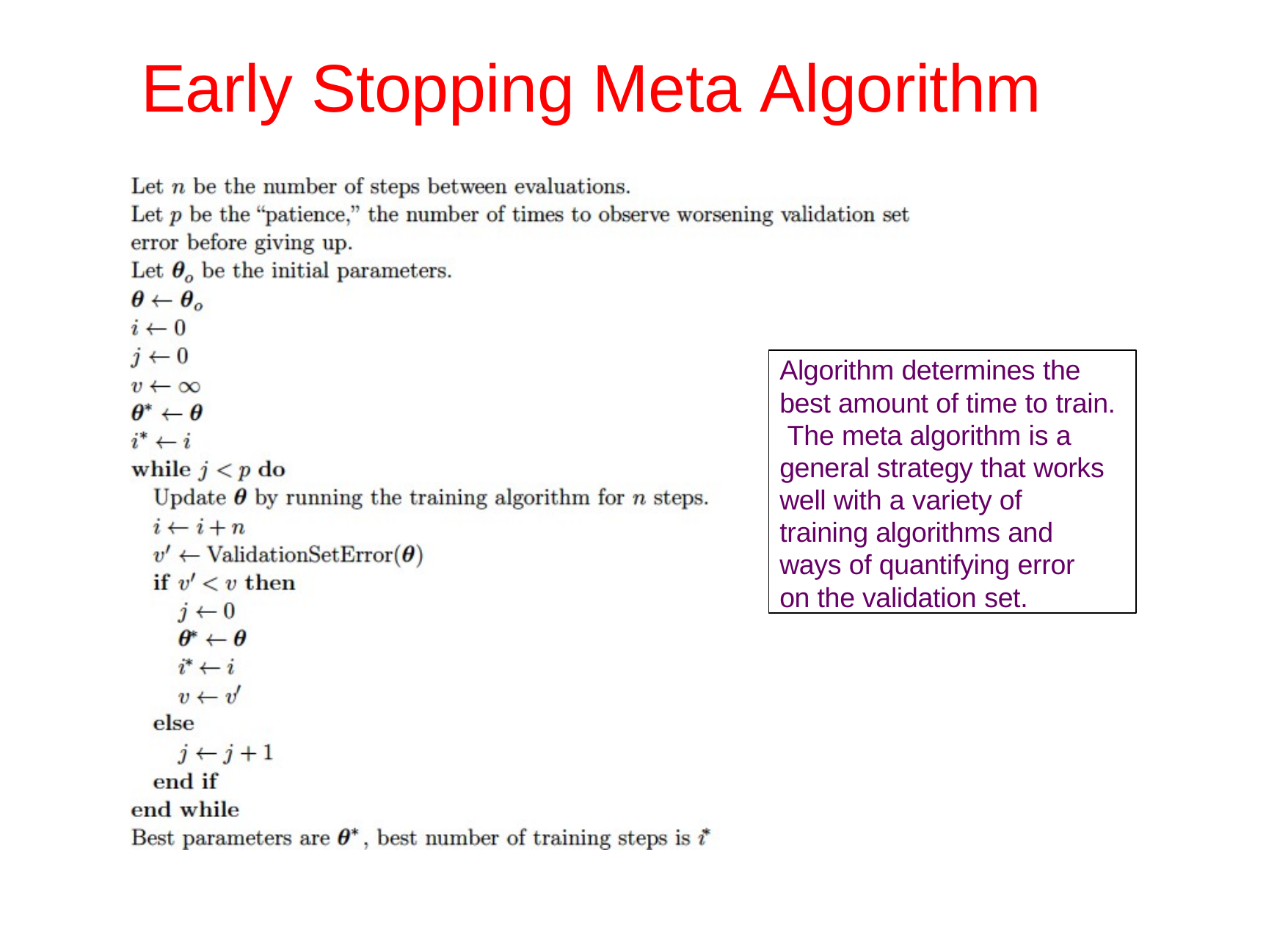

# Early Stopping Meta Algorithm

Algorithm determines the  best amount of time to train.  The meta algorithm is a  general strategy that works  well with a variety of  training algorithms and  ways of quantifying error
on the validation set.